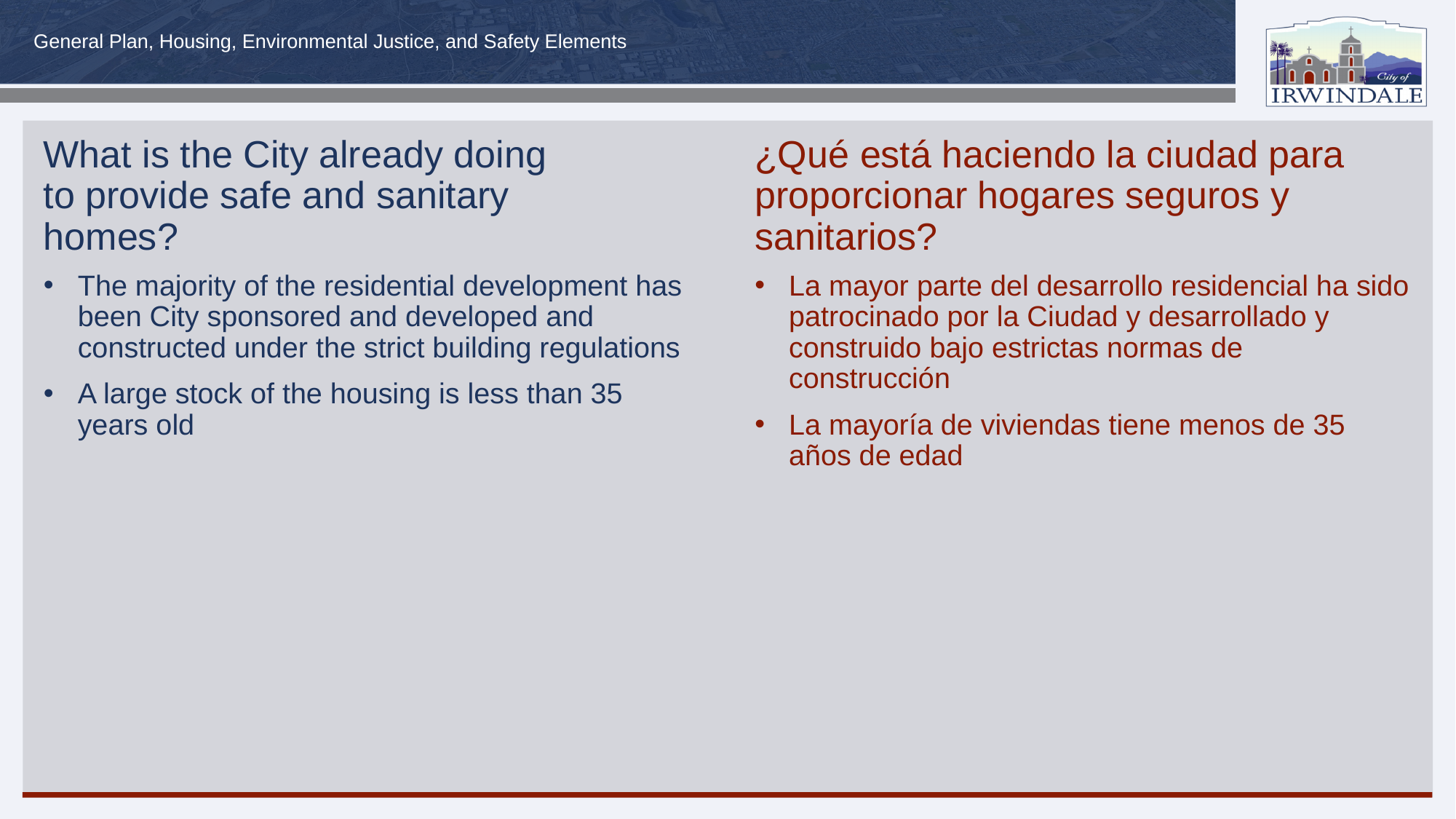

# What is the City already doing to provide safe and sanitary homes?
¿Qué está haciendo la ciudad para proporcionar hogares seguros y sanitarios?
The majority of the residential development has been City sponsored and developed and constructed under the strict building regulations
A large stock of the housing is less than 35 years old
La mayor parte del desarrollo residencial ha sido patrocinado por la Ciudad y desarrollado y construido bajo estrictas normas de construcción
La mayoría de viviendas tiene menos de 35 años de edad